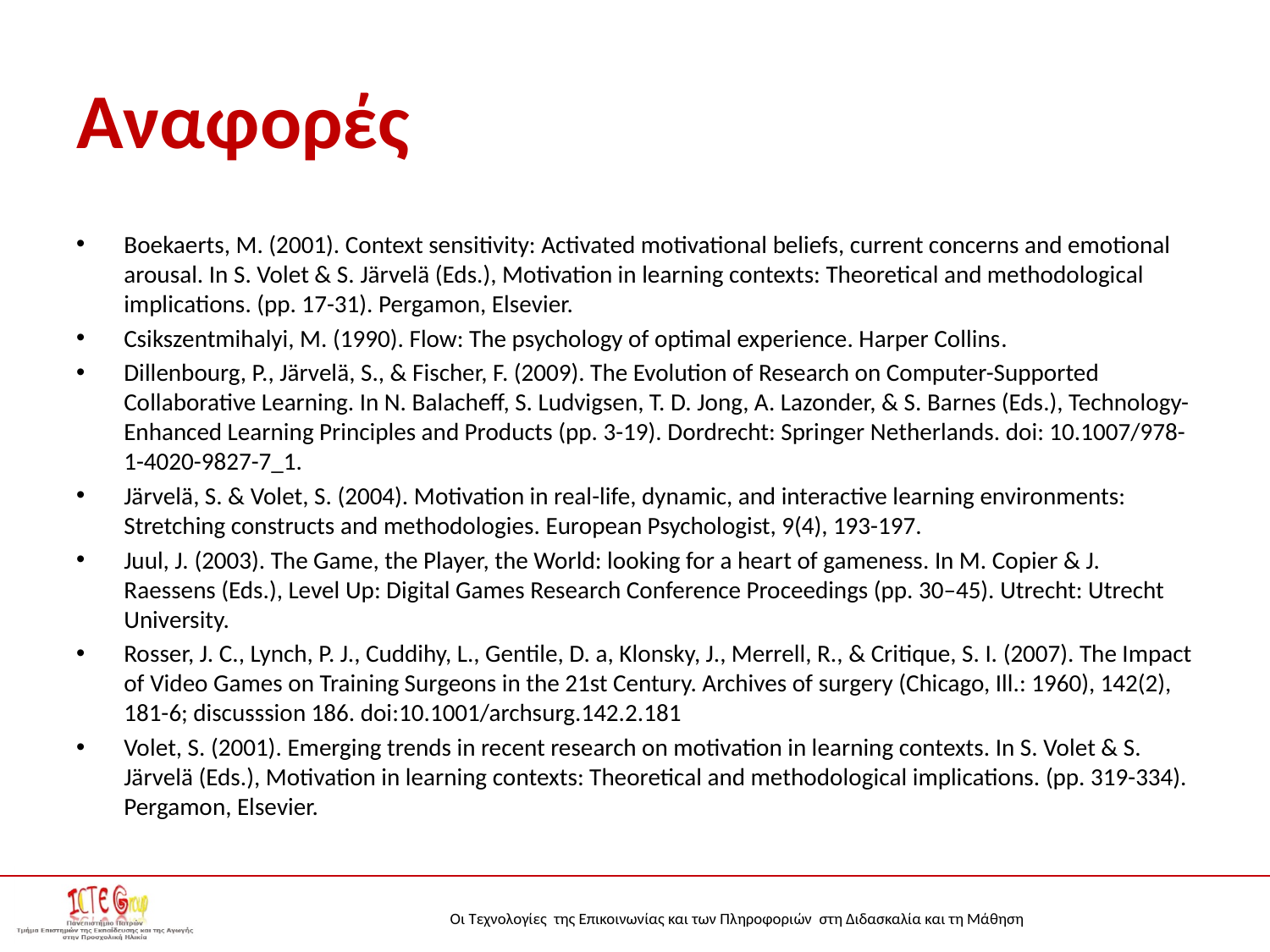

# Αναφορές
Boekaerts, M. (2001). Context sensitivity: Activated motivational beliefs, current concerns and emotional arousal. In S. Volet & S. Järvelä (Eds.), Motivation in learning contexts: Theoretical and methodological implications. (pp. 17-31). Pergamon, Elsevier.
Csikszentmihalyi, M. (1990). Flow: The psychology of optimal experience. Harper Collins.
Dillenbourg, P., Järvelä, S., & Fischer, F. (2009). The Evolution of Research on Computer-Supported Collaborative Learning. In N. Balacheff, S. Ludvigsen, T. D. Jong, A. Lazonder, & S. Barnes (Eds.), Technology-Enhanced Learning Principles and Products (pp. 3-19). Dordrecht: Springer Netherlands. doi: 10.1007/978-1-4020-9827-7_1.
Järvelä, S. & Volet, S. (2004). Motivation in real-life, dynamic, and interactive learning environments: Stretching constructs and methodologies. European Psychologist, 9(4), 193-197.
Juul, J. (2003). The Game, the Player, the World: looking for a heart of gameness. In M. Copier & J. Raessens (Eds.), Level Up: Digital Games Research Conference Proceedings (pp. 30–45). Utrecht: Utrecht University.
Rosser, J. C., Lynch, P. J., Cuddihy, L., Gentile, D. a, Klonsky, J., Merrell, R., & Critique, S. I. (2007). The Impact of Video Games on Training Surgeons in the 21st Century. Archives of surgery (Chicago, Ill.: 1960), 142(2), 181-6; discusssion 186. doi:10.1001/archsurg.142.2.181
Volet, S. (2001). Emerging trends in recent research on motivation in learning contexts. In S. Volet & S. Järvelä (Eds.), Motivation in learning contexts: Theoretical and methodological implications. (pp. 319-334). Pergamon, Elsevier.